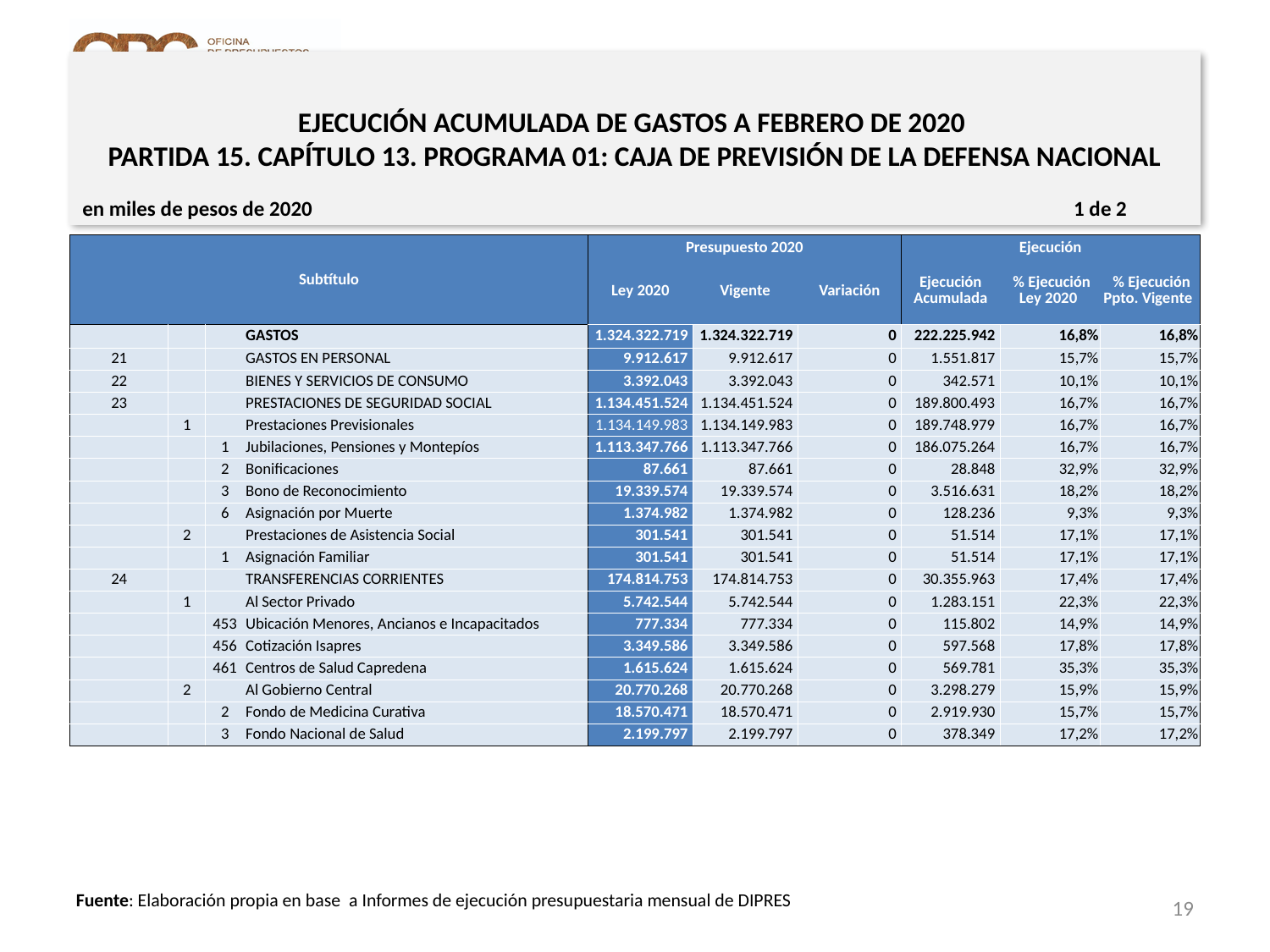

# EJECUCIÓN ACUMULADA DE GASTOS A FEBRERO DE 2020 PARTIDA 15. CAPÍTULO 13. PROGRAMA 01: CAJA DE PREVISIÓN DE LA DEFENSA NACIONAL
en miles de pesos de 2020                                                                                                                                                             1 de 2
| Subtítulo |  |  |  | Presupuesto 2020 |  |  | Ejecución |  |  |
| --- | --- | --- | --- | --- | --- | --- | --- | --- | --- |
|  |  |  |  | Ley 2020 | Vigente | Variación | Ejecución Acumulada | % Ejecución Ley 2020 | % Ejecución Ppto. Vigente |
|  |  |  | GASTOS | 1.324.322.719 | 1.324.322.719 | 0 | 222.225.942 | 16,8% | 16,8% |
| 21 |  |  | GASTOS EN PERSONAL | 9.912.617 | 9.912.617 | 0 | 1.551.817 | 15,7% | 15,7% |
| 22 |  |  | BIENES Y SERVICIOS DE CONSUMO | 3.392.043 | 3.392.043 | 0 | 342.571 | 10,1% | 10,1% |
| 23 |  |  | PRESTACIONES DE SEGURIDAD SOCIAL | 1.134.451.524 | 1.134.451.524 | 0 | 189.800.493 | 16,7% | 16,7% |
|  | 1 |  | Prestaciones Previsionales | 1.134.149.983 | 1.134.149.983 | 0 | 189.748.979 | 16,7% | 16,7% |
|  |  | 1 | Jubilaciones, Pensiones y Montepíos | 1.113.347.766 | 1.113.347.766 | 0 | 186.075.264 | 16,7% | 16,7% |
|  |  | 2 | Bonificaciones | 87.661 | 87.661 | 0 | 28.848 | 32,9% | 32,9% |
|  |  | 3 | Bono de Reconocimiento | 19.339.574 | 19.339.574 | 0 | 3.516.631 | 18,2% | 18,2% |
|  |  | 6 | Asignación por Muerte | 1.374.982 | 1.374.982 | 0 | 128.236 | 9,3% | 9,3% |
|  | 2 |  | Prestaciones de Asistencia Social | 301.541 | 301.541 | 0 | 51.514 | 17,1% | 17,1% |
|  |  | 1 | Asignación Familiar | 301.541 | 301.541 | 0 | 51.514 | 17,1% | 17,1% |
| 24 |  |  | TRANSFERENCIAS CORRIENTES | 174.814.753 | 174.814.753 | 0 | 30.355.963 | 17,4% | 17,4% |
|  | 1 |  | Al Sector Privado | 5.742.544 | 5.742.544 | 0 | 1.283.151 | 22,3% | 22,3% |
|  |  | 453 | Ubicación Menores, Ancianos e Incapacitados | 777.334 | 777.334 | 0 | 115.802 | 14,9% | 14,9% |
|  |  | 456 | Cotización Isapres | 3.349.586 | 3.349.586 | 0 | 597.568 | 17,8% | 17,8% |
|  |  | 461 | Centros de Salud Capredena | 1.615.624 | 1.615.624 | 0 | 569.781 | 35,3% | 35,3% |
|  | 2 |  | Al Gobierno Central | 20.770.268 | 20.770.268 | 0 | 3.298.279 | 15,9% | 15,9% |
|  |  | 2 | Fondo de Medicina Curativa | 18.570.471 | 18.570.471 | 0 | 2.919.930 | 15,7% | 15,7% |
|  |  | 3 | Fondo Nacional de Salud | 2.199.797 | 2.199.797 | 0 | 378.349 | 17,2% | 17,2% |
19